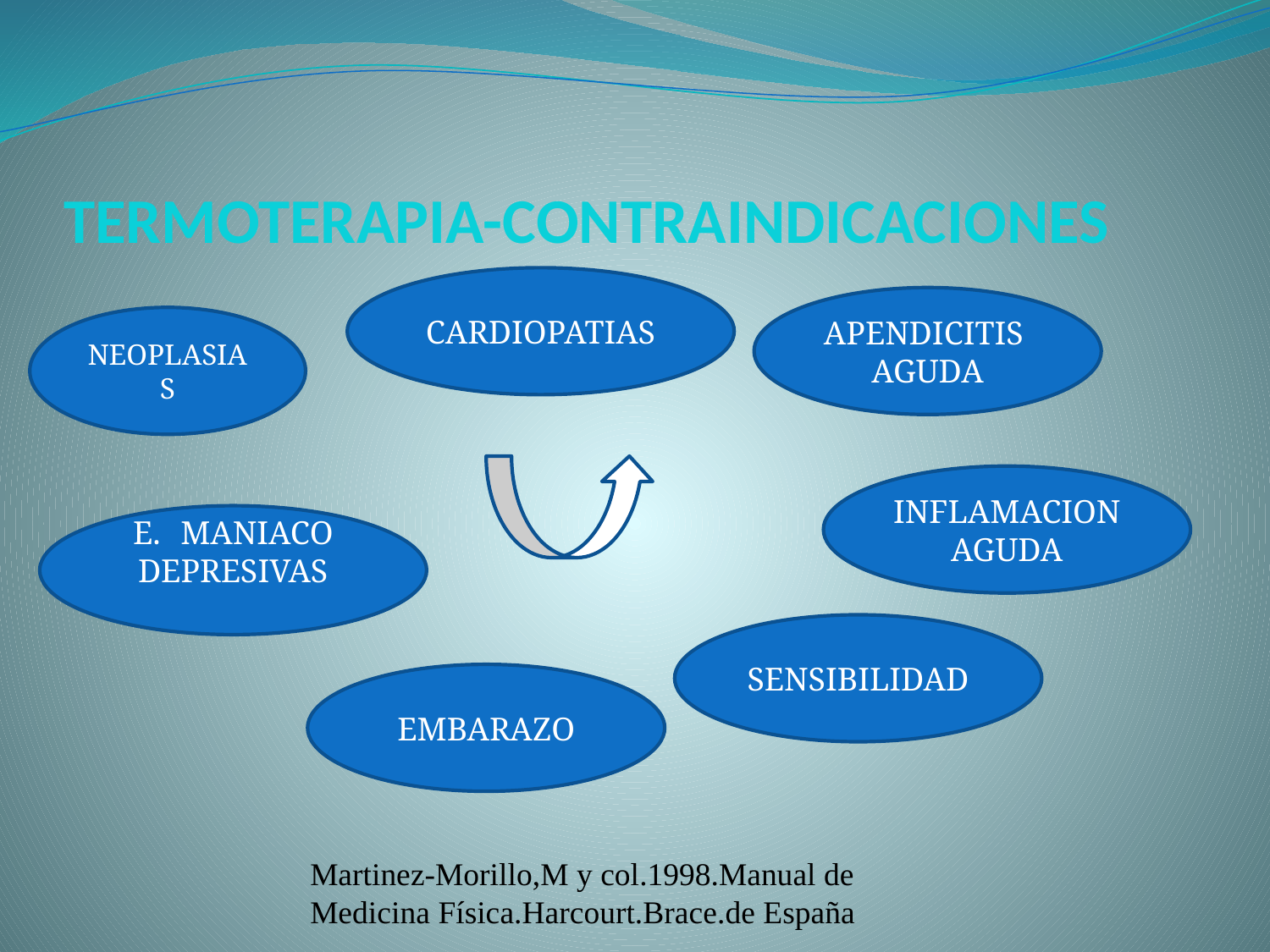

# TERMOTERAPIA-CONTRAINDICACIONES
CARDIOPATIAS

APENDICITIS
AGUDA
NEOPLASIAS

INFLAMACION
AGUDA
MANIACO
DEPRESIVAS

SENSIBILIDAD
EMBARAZO
Martinez-Morillo,M y col.1998.Manual de Medicina Física.Harcourt.Brace.de España